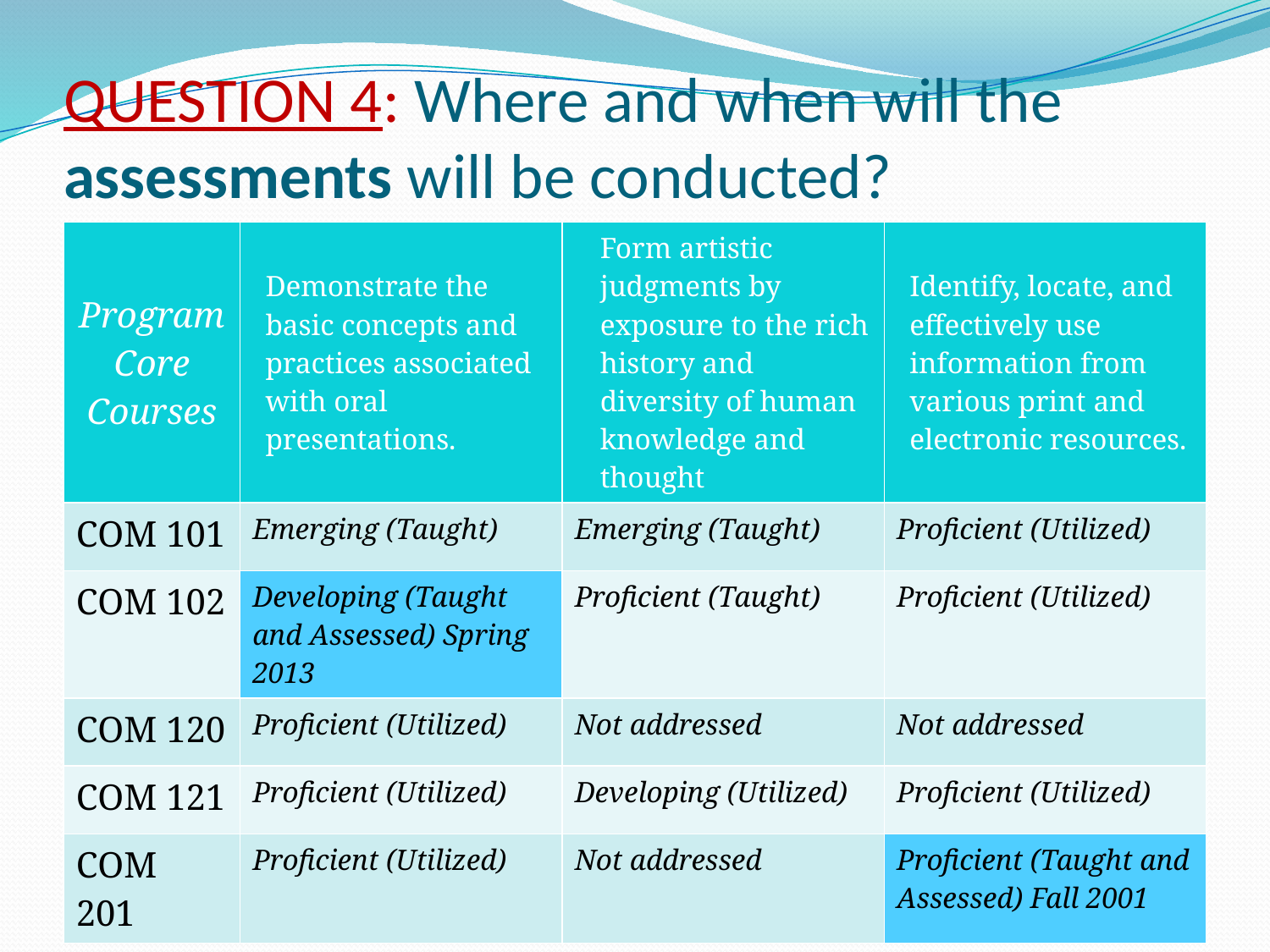

# QUESTION 4: Where and when will the assessments will be conducted?
| Program Core Courses | Demonstrate the basic concepts and practices associated with oral presentations. | Form artistic judgments by exposure to the rich history and diversity of human knowledge and thought | Identify, locate, and effectively use information from various print and electronic resources. |
| --- | --- | --- | --- |
| COM 101 | Emerging (Taught) | Emerging (Taught) | Proficient (Utilized) |
| COM 102 | Developing (Taught and Assessed) Spring 2013 | Proficient (Taught) | Proficient (Utilized) |
| COM 120 | Proficient (Utilized) | Not addressed | Not addressed |
| COM 121 | Proficient (Utilized) | Developing (Utilized) | Proficient (Utilized) |
| COM 201 | Proficient (Utilized) | Not addressed | Proficient (Taught and Assessed) Fall 2001 |